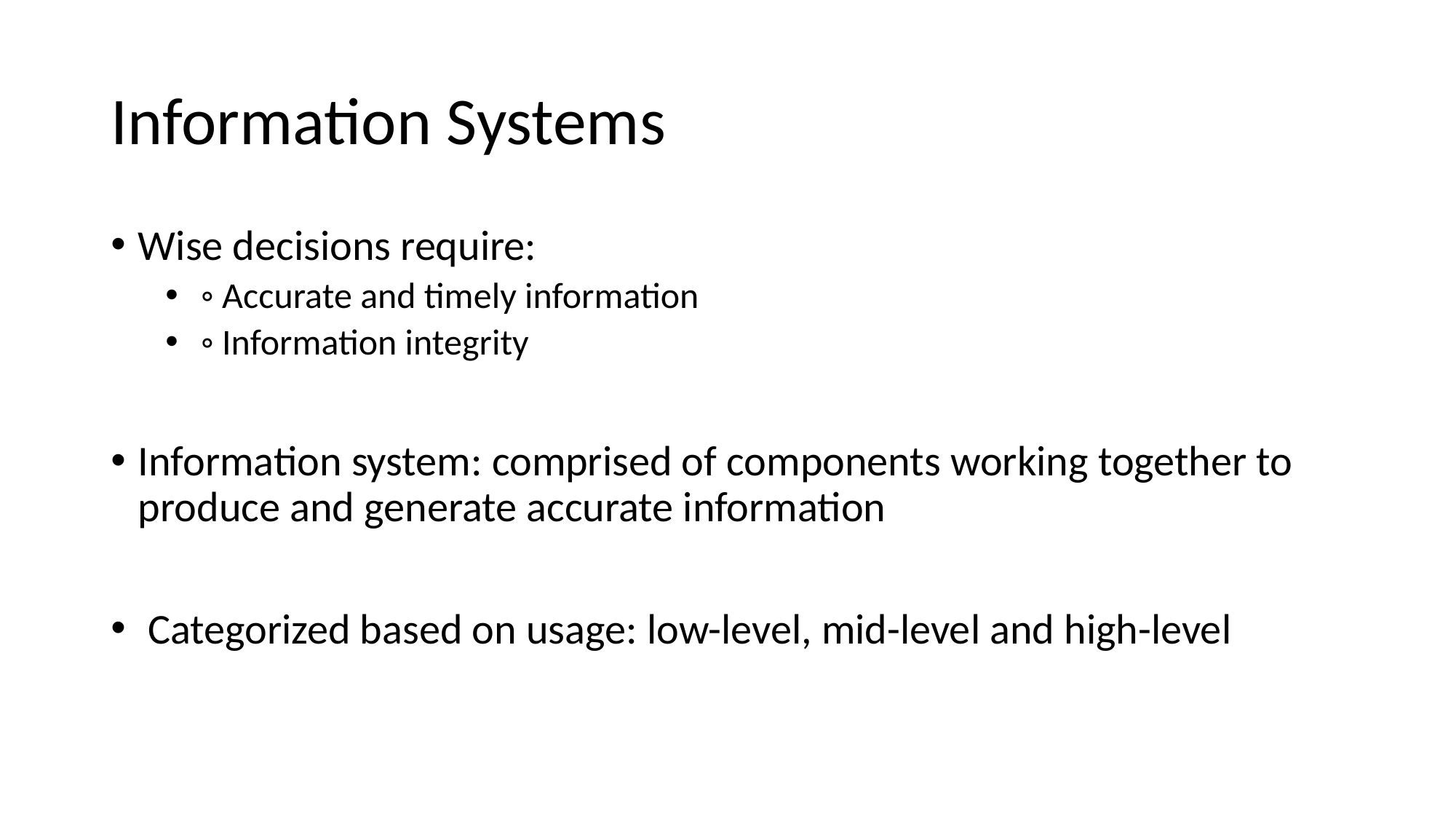

# Information Systems
Wise decisions require:
 ◦ Accurate and timely information
 ◦ Information integrity

Information system: comprised of components working together to produce and generate accurate information

 Categorized based on usage: low-level, mid-level and high-level